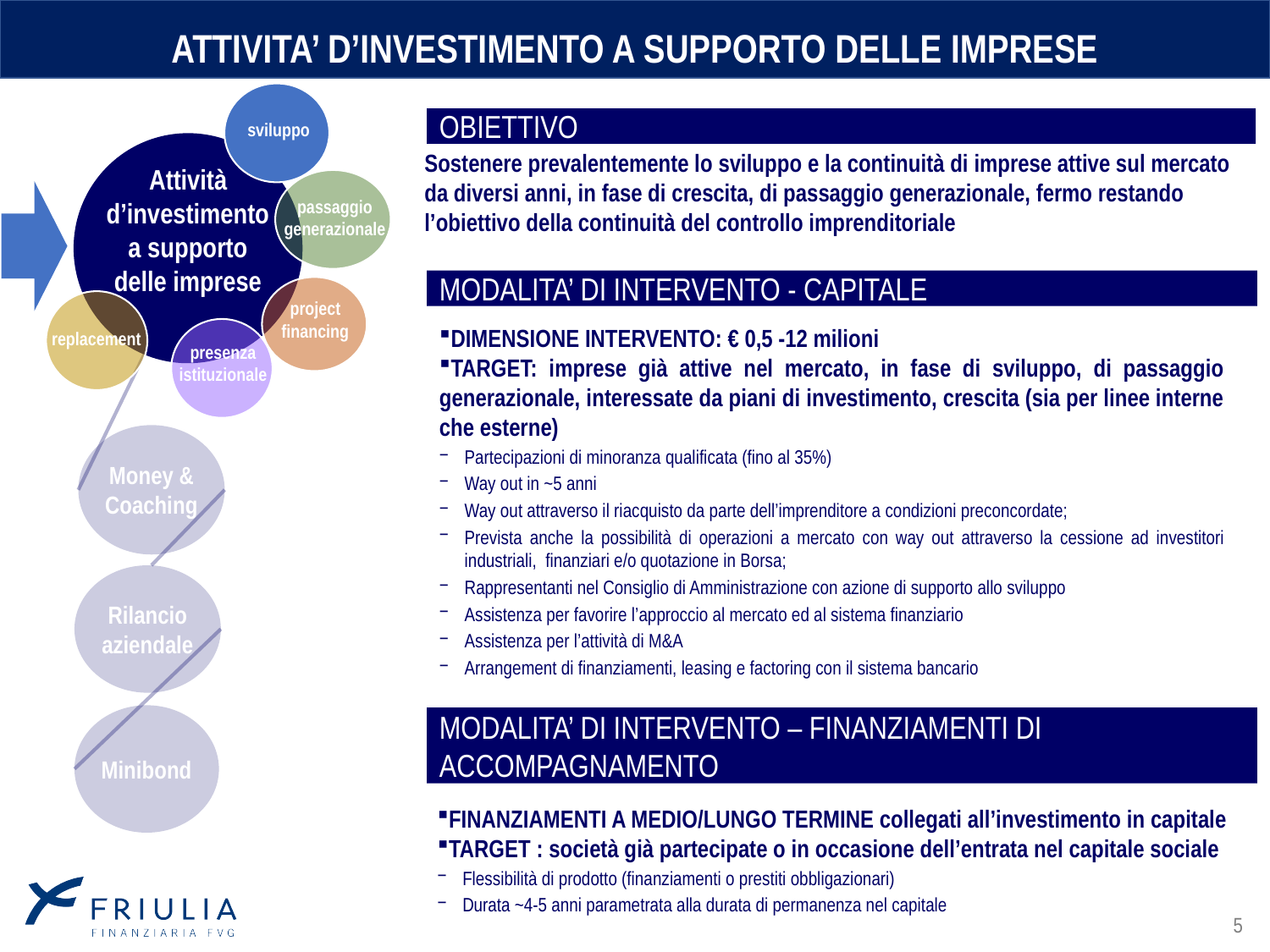

# ATTIVITA’ D’INVESTIMENTO A SUPPORTO DELLE IMPRESE

sviluppo

Attività d’investimento a supporto delle imprese

passaggio
generazionale

project
financing

Money & Coaching
Rilancio aziendale
Minibond
OBIETTIVO
Sostenere prevalentemente lo sviluppo e la continuità di imprese attive sul mercato da diversi anni, in fase di crescita, di passaggio generazionale, fermo restando l’obiettivo della continuità del controllo imprenditoriale

MODALITA’ DI INTERVENTO - CAPITALE

DIMENSIONE INTERVENTO: € 0,5 -12 milioni
TARGET: imprese già attive nel mercato, in fase di sviluppo, di passaggio generazionale, interessate da piani di investimento, crescita (sia per linee interne che esterne)
Partecipazioni di minoranza qualificata (fino al 35%)
Way out in ~5 anni
Way out attraverso il riacquisto da parte dell’imprenditore a condizioni preconcordate;
Prevista anche la possibilità di operazioni a mercato con way out attraverso la cessione ad investitori industriali,  finanziari e/o quotazione in Borsa;
Rappresentanti nel Consiglio di Amministrazione con azione di supporto allo sviluppo
Assistenza per favorire l’approccio al mercato ed al sistema finanziario
Assistenza per l’attività di M&A
Arrangement di finanziamenti, leasing e factoring con il sistema bancario

replacement
presenza
istituzionale
MODALITA’ DI INTERVENTO – FINANZIAMENTI DI ACCOMPAGNAMENTO
FINANZIAMENTI A MEDIO/LUNGO TERMINE collegati all’investimento in capitale
TARGET : società già partecipate o in occasione dell’entrata nel capitale sociale
Flessibilità di prodotto (finanziamenti o prestiti obbligazionari)
Durata ~4-5 anni parametrata alla durata di permanenza nel capitale

5